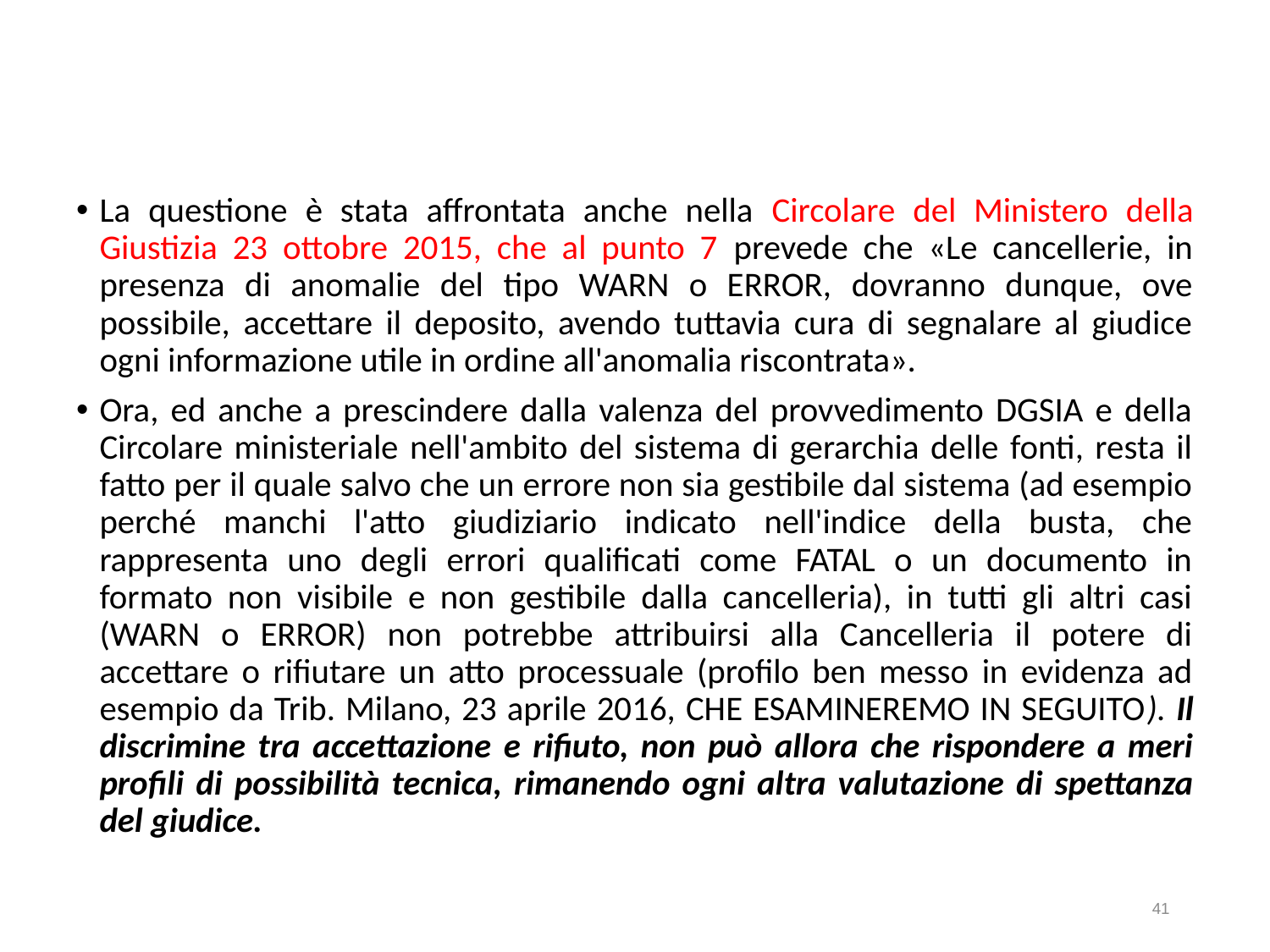

La questione è stata affrontata anche nella Circolare del Ministero della Giustizia 23 ottobre 2015, che al punto 7 prevede che «Le cancellerie, in presenza di anomalie del tipo WARN o ERROR, dovranno dunque, ove possibile, accettare il deposito, avendo tuttavia cura di segnalare al giudice ogni informazione utile in ordine all'anomalia riscontrata».
Ora, ed anche a prescindere dalla valenza del provvedimento DGSIA e della Circolare ministeriale nell'ambito del sistema di gerarchia delle fonti, resta il fatto per il quale salvo che un errore non sia gestibile dal sistema (ad esempio perché manchi l'atto giudiziario indicato nell'indice della busta, che rappresenta uno degli errori qualificati come FATAL o un documento in formato non visibile e non gestibile dalla cancelleria), in tutti gli altri casi (WARN o ERROR) non potrebbe attribuirsi alla Cancelleria il potere di accettare o rifiutare un atto processuale (profilo ben messo in evidenza ad esempio da Trib. Milano, 23 aprile 2016, CHE ESAMINEREMO IN SEGUITO). Il discrimine tra accettazione e rifiuto, non può allora che rispondere a meri profili di possibilità tecnica, rimanendo ogni altra valutazione di spettanza del giudice.
41